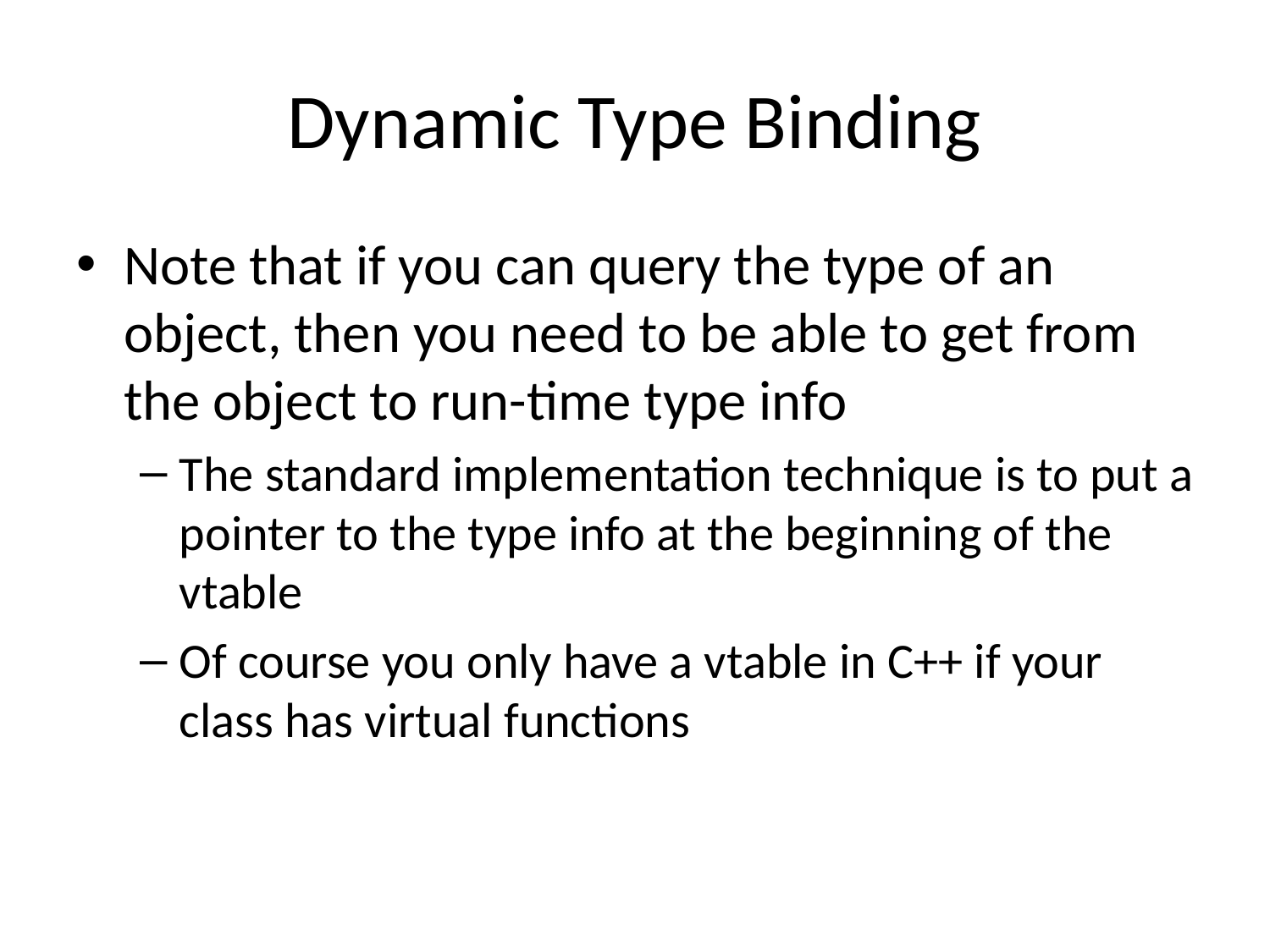

# Dynamic Type Binding
Note that if you can query the type of an object, then you need to be able to get from the object to run-time type info
The standard implementation technique is to put a pointer to the type info at the beginning of the vtable
Of course you only have a vtable in C++ if your class has virtual functions